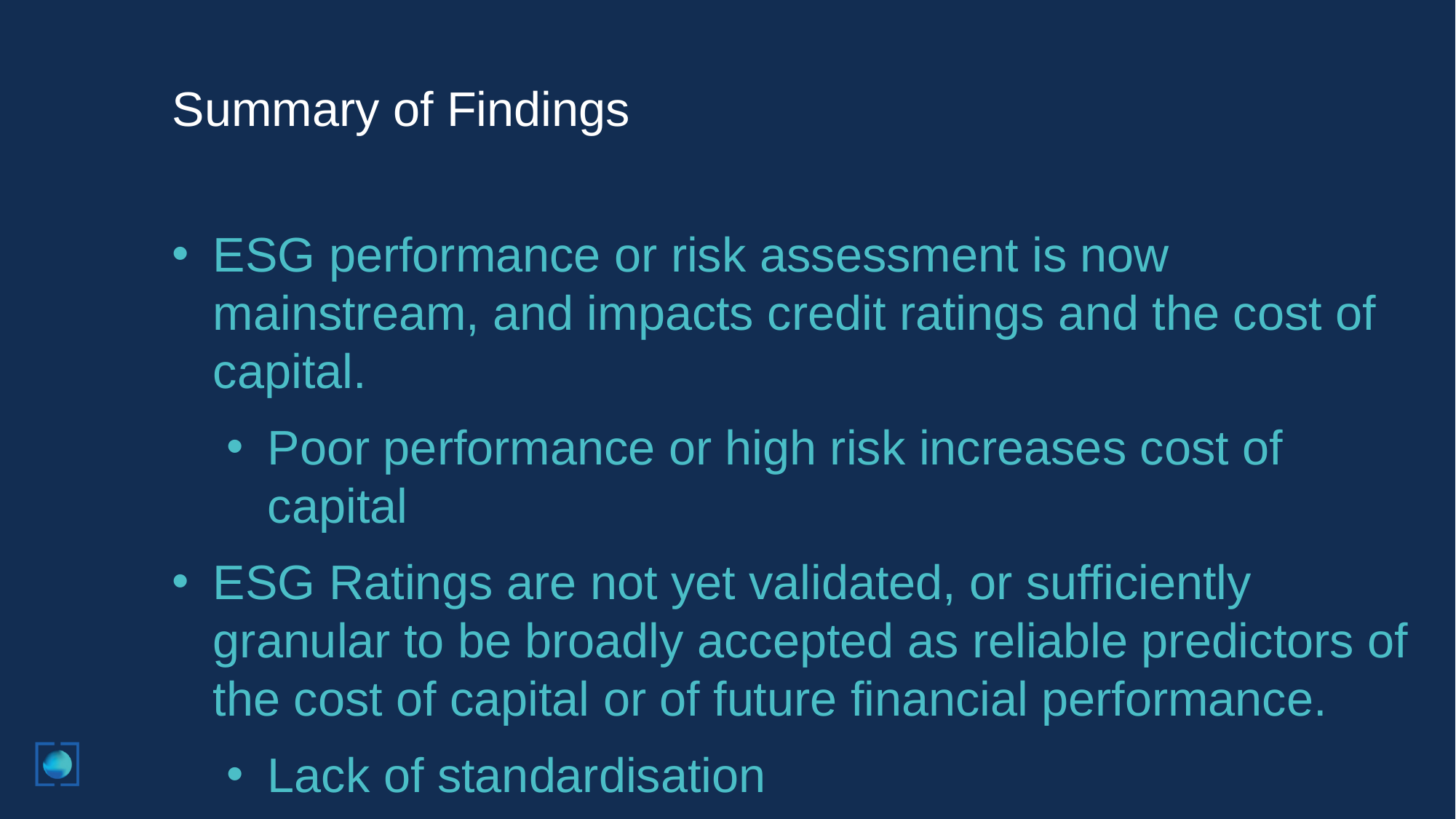

# Summary of Findings
ESG performance or risk assessment is now mainstream, and impacts credit ratings and the cost of capital.
Poor performance or high risk increases cost of capital
ESG Ratings are not yet validated, or sufficiently granular to be broadly accepted as reliable predictors of the cost of capital or of future financial performance.
Lack of standardisation